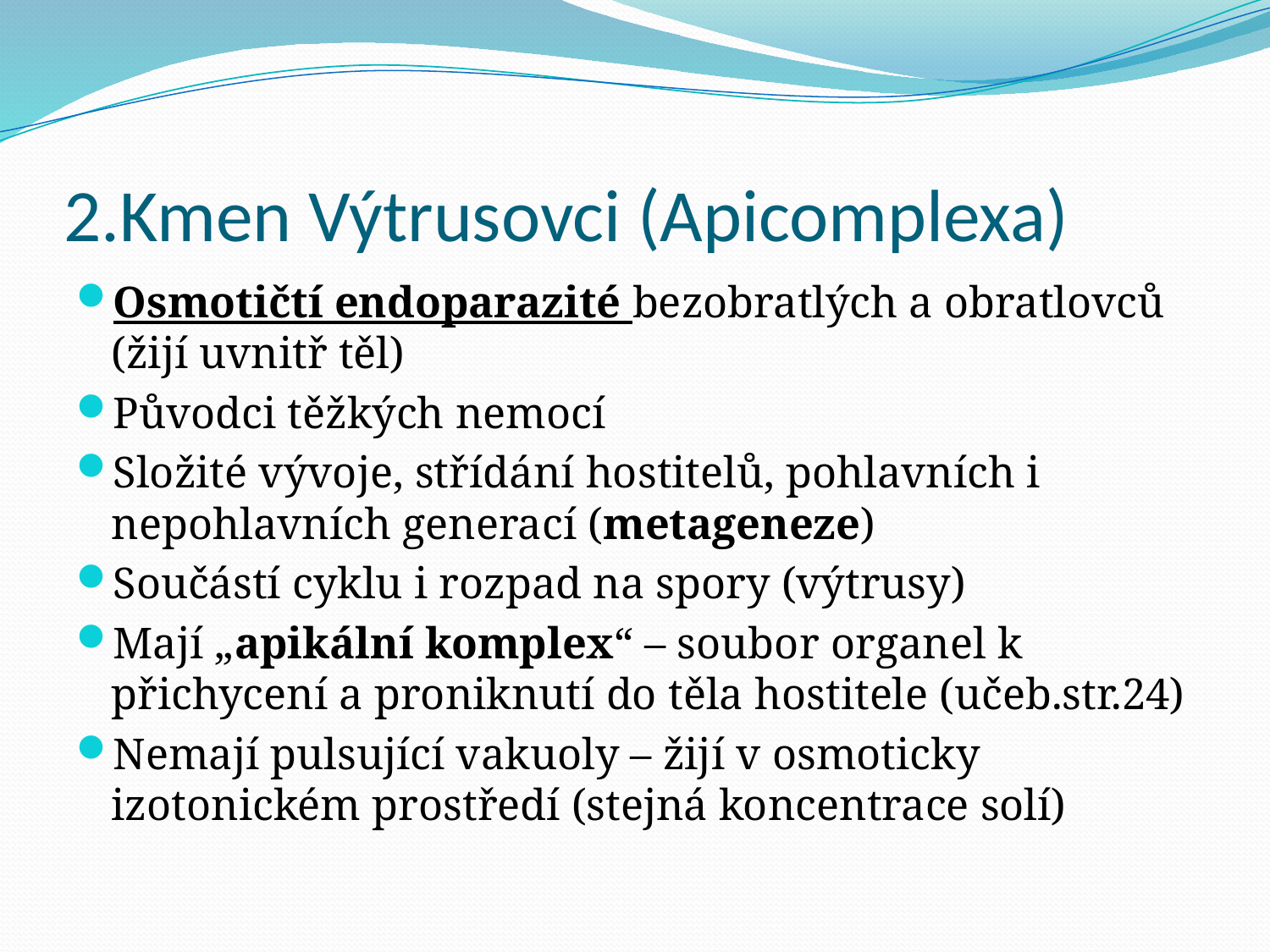

# 2.Kmen Výtrusovci (Apicomplexa)
Osmotičtí endoparazité bezobratlých a obratlovců (žijí uvnitř těl)
Původci těžkých nemocí
Složité vývoje, střídání hostitelů, pohlavních i nepohlavních generací (metageneze)
Součástí cyklu i rozpad na spory (výtrusy)
Mají „apikální komplex“ – soubor organel k přichycení a proniknutí do těla hostitele (učeb.str.24)
Nemají pulsující vakuoly – žijí v osmoticky izotonickém prostředí (stejná koncentrace solí)